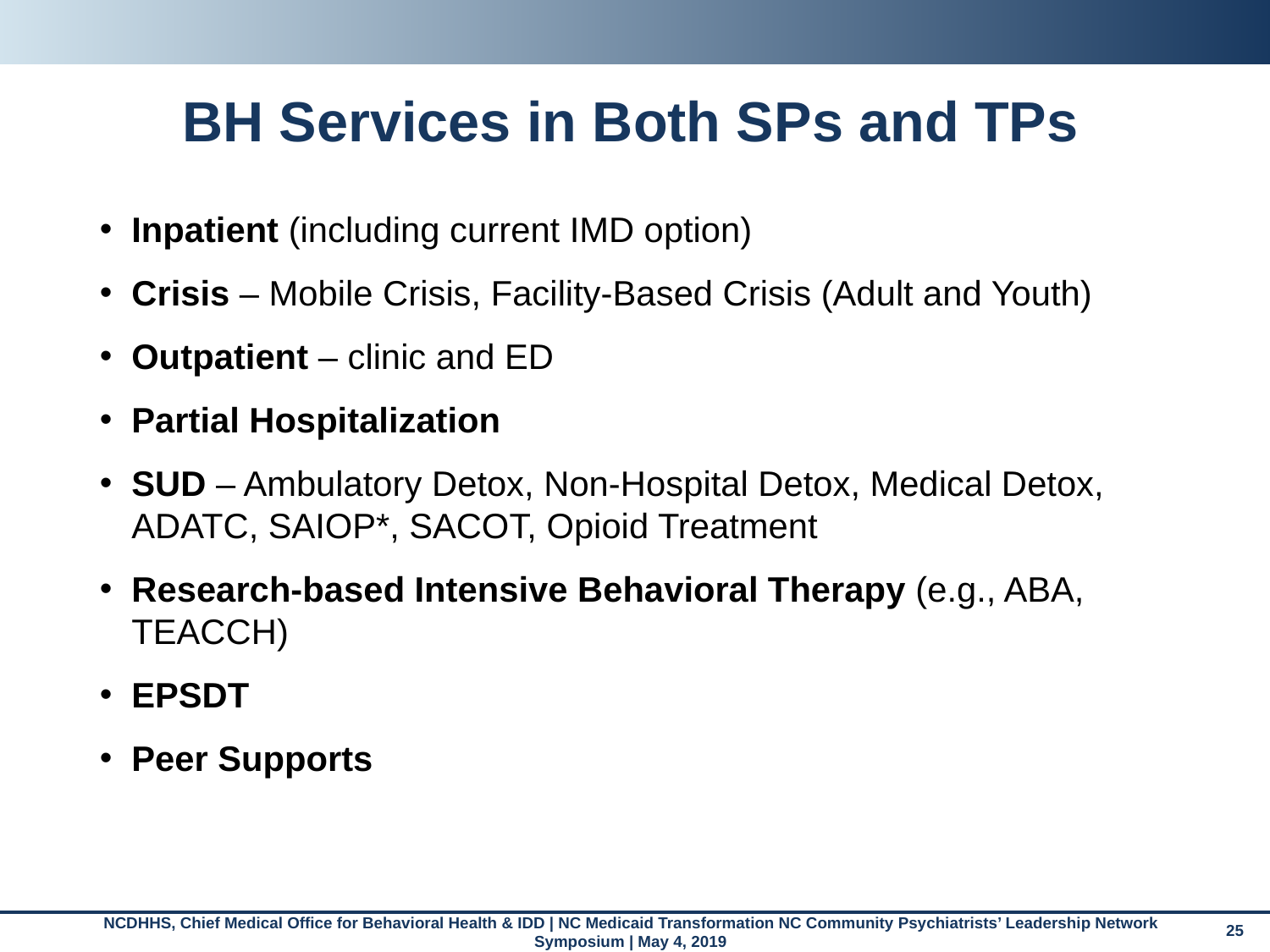

# BH Services in Both SPs and TPs
Inpatient (including current IMD option)
Crisis – Mobile Crisis, Facility-Based Crisis (Adult and Youth)
Outpatient – clinic and ED
Partial Hospitalization
SUD – Ambulatory Detox, Non-Hospital Detox, Medical Detox, ADATC, SAIOP*, SACOT, Opioid Treatment
Research-based Intensive Behavioral Therapy (e.g., ABA, TEACCH)
EPSDT
Peer Supports